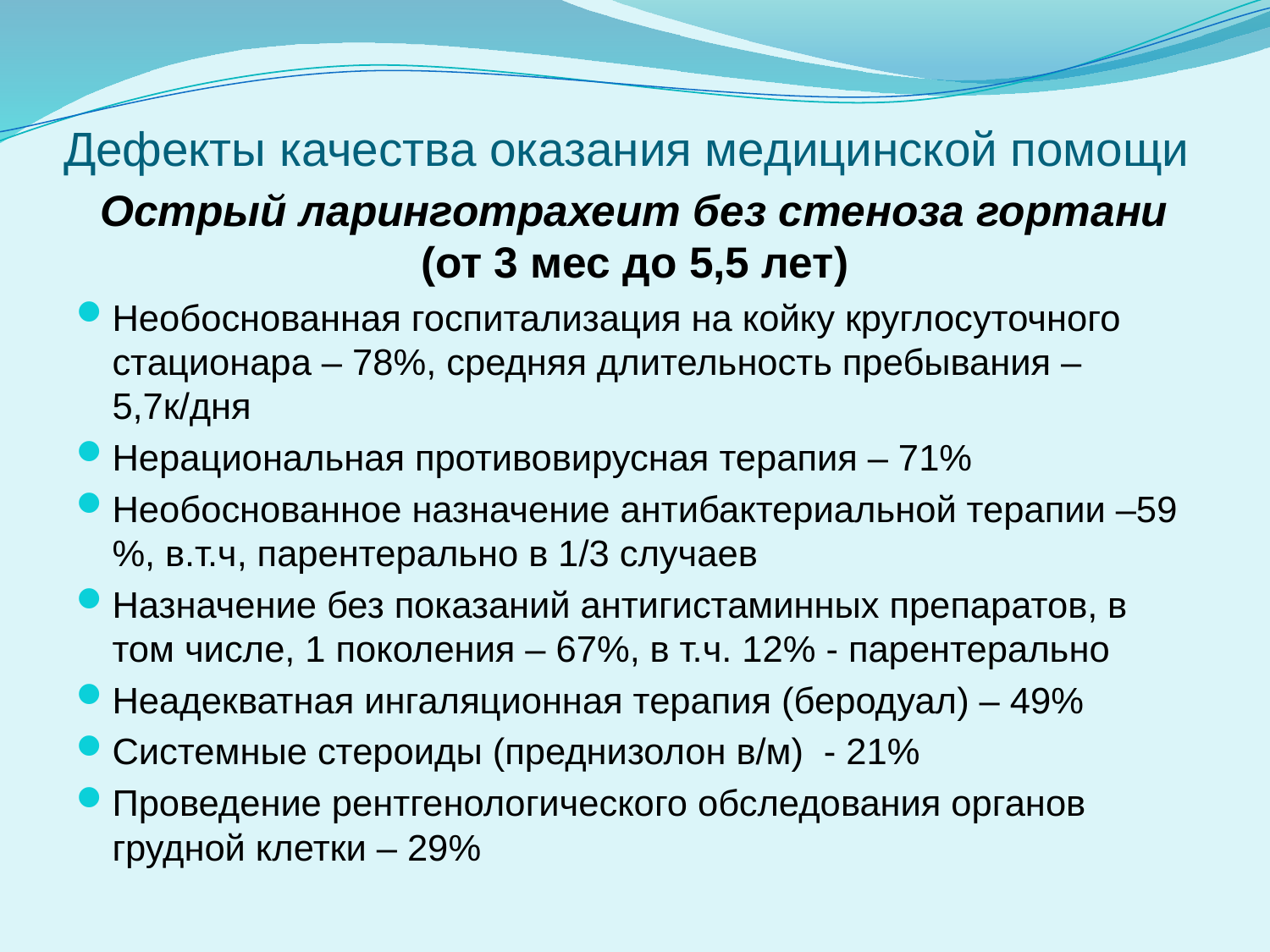

# Дефекты качества оказания медицинской помощи
Острый ларинготрахеит без стеноза гортани (от 3 мес до 5,5 лет)
Необоснованная госпитализация на койку круглосуточного стационара – 78%, средняя длительность пребывания – 5,7к/дня
Нерациональная противовирусная терапия – 71%
Необоснованное назначение антибактериальной терапии –59 %, в.т.ч, парентерально в 1/3 случаев
Назначение без показаний антигистаминных препаратов, в том числе, 1 поколения – 67%, в т.ч. 12% - парентерально
Неадекватная ингаляционная терапия (беродуал) – 49%
Системные стероиды (преднизолон в/м)  - 21%
Проведение рентгенологического обследования органов грудной клетки – 29%